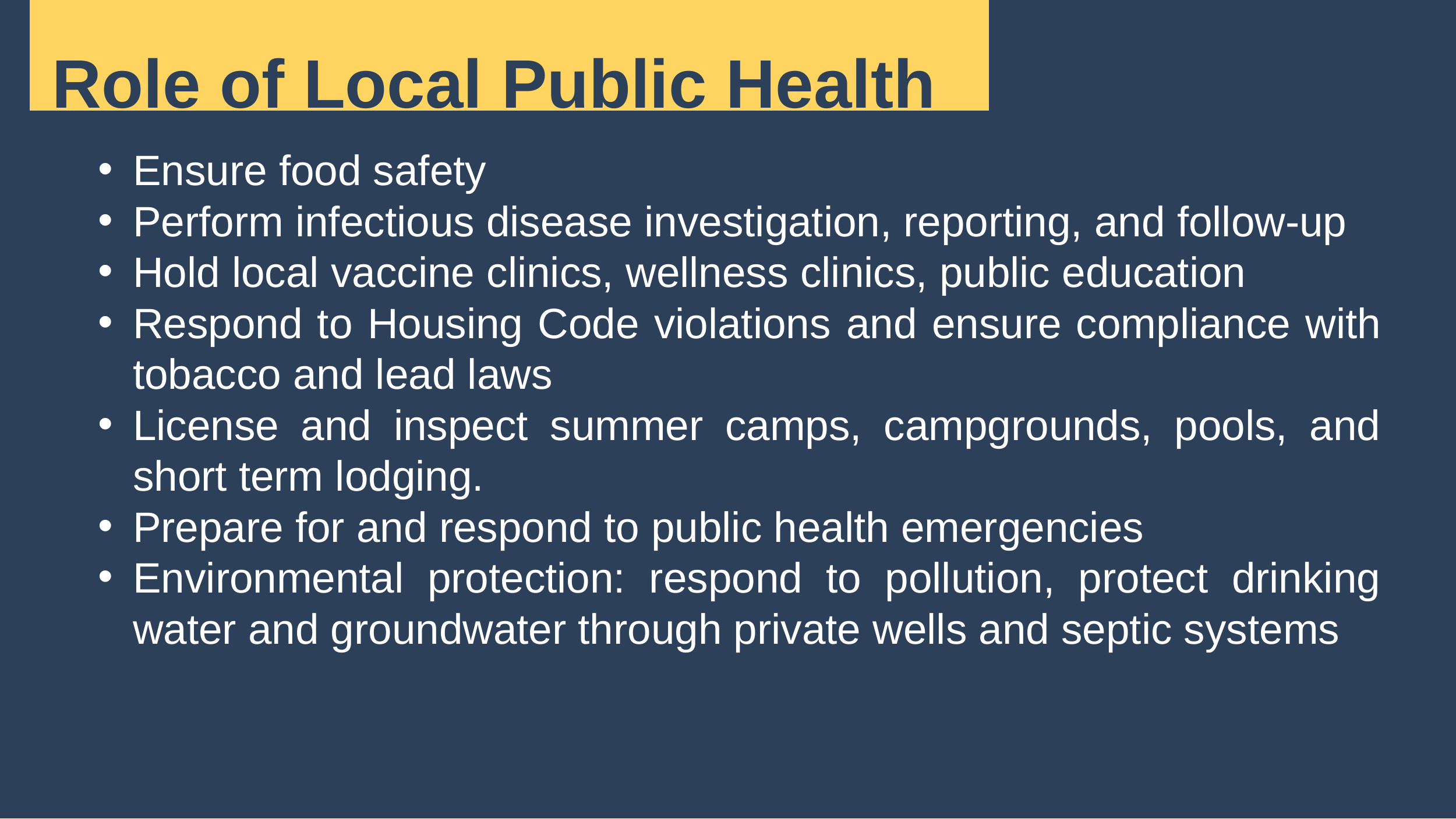

Role of Local Public Health
Ensure food safety
​Perform infectious disease investigation, reporting, and follow-up
Hold local vaccine clinics, wellness clinics, public education
Respond to Housing Code violations ​and ensure compliance with tobacco and lead laws​
License and inspect summer camps, campgrounds, pools, and short term lodging.
Prepare for and respond to public health emergencies
Environmental protection: respond to pollution, protect drinking water and groundwater through private wells and septic systems